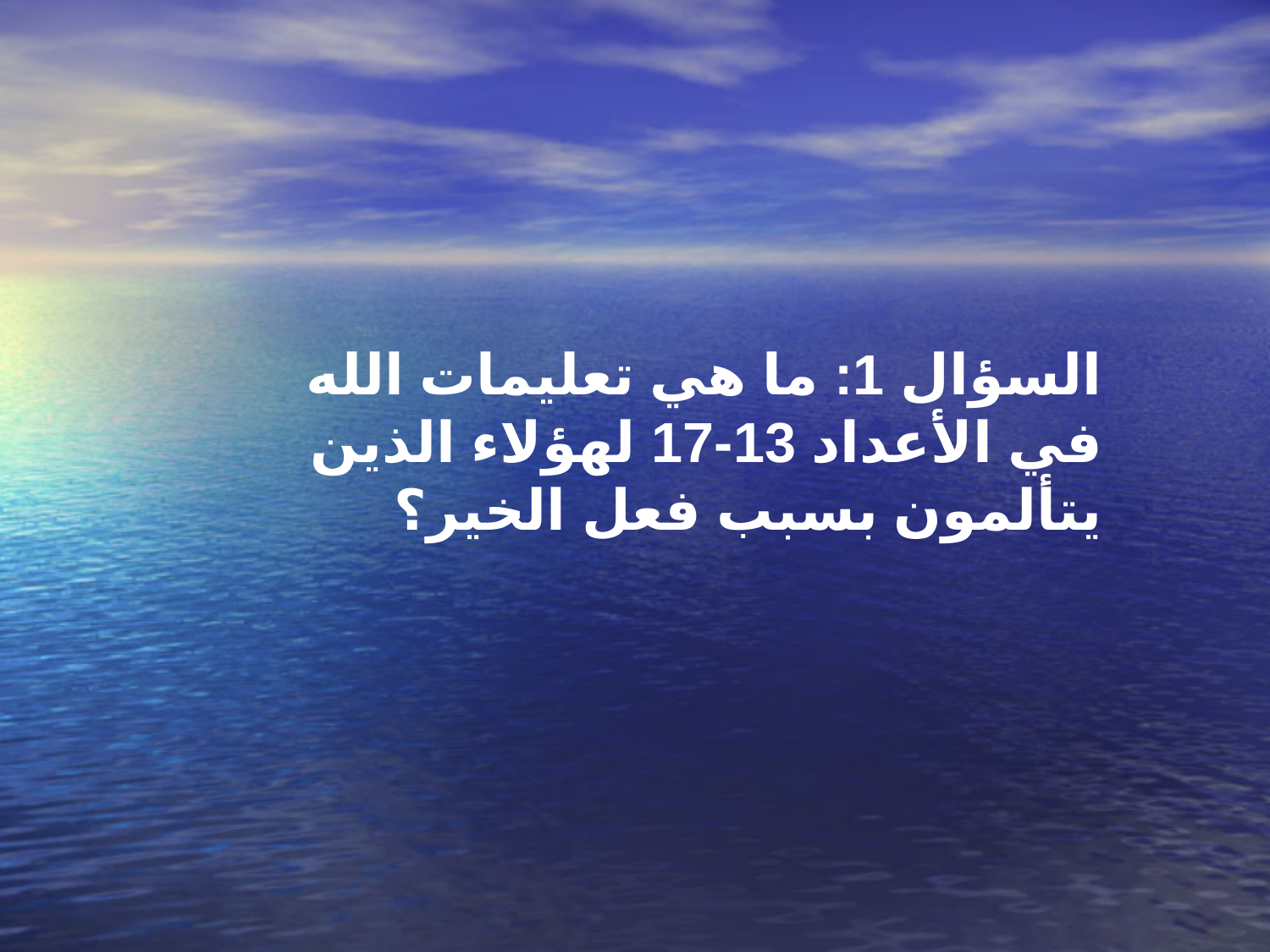

السؤال 1: ما هي تعليمات الله في الأعداد 13-17 لهؤلاء الذين يتألمون بسبب فعل الخير؟